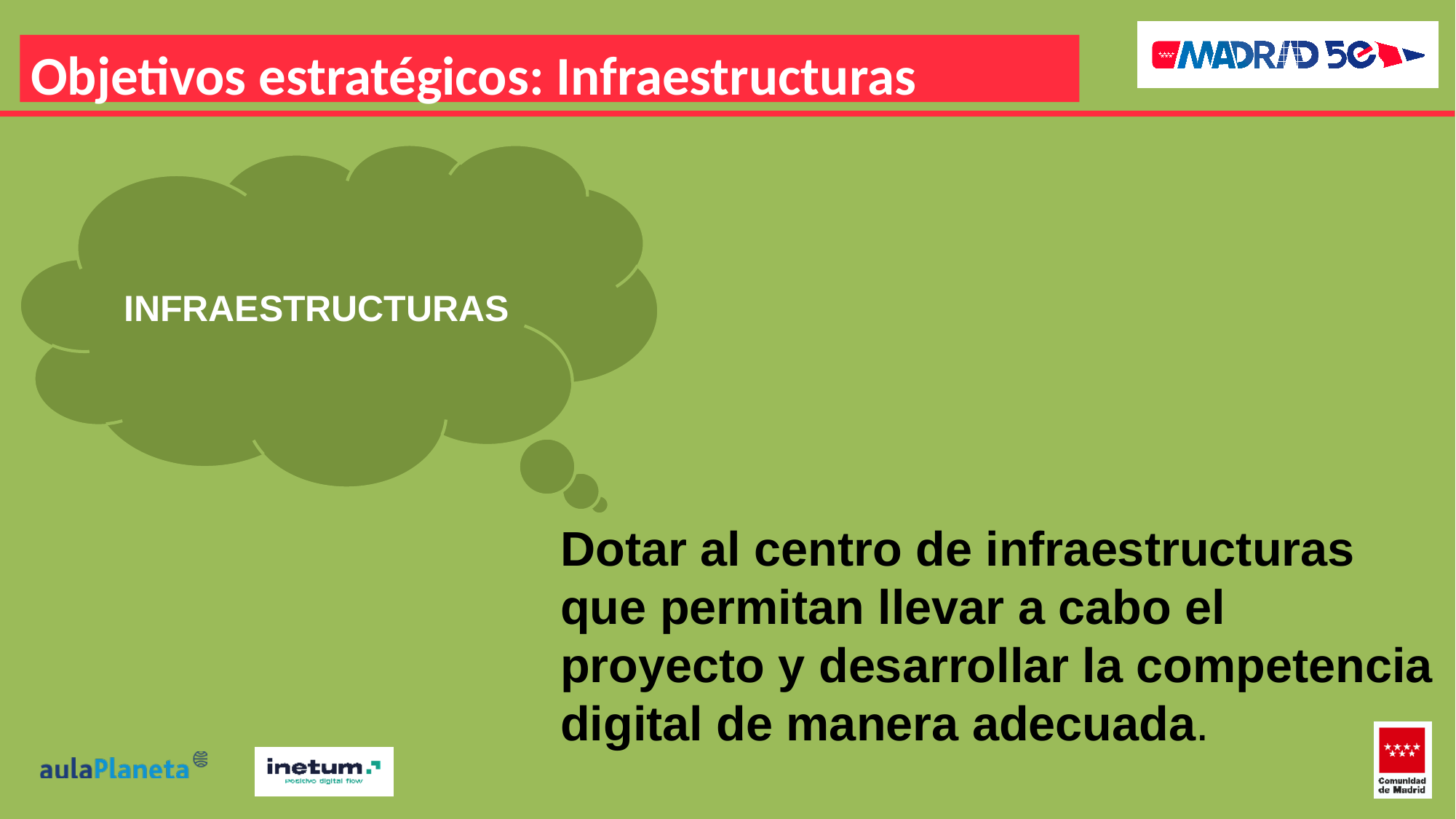

Objetivos estratégicos: Infraestructuras
INFRAESTRUCTURAS

Dotar al centro de infraestructuras
que permitan llevar a cabo el
proyecto y desarrollar la competencia
digital de manera adecuada.